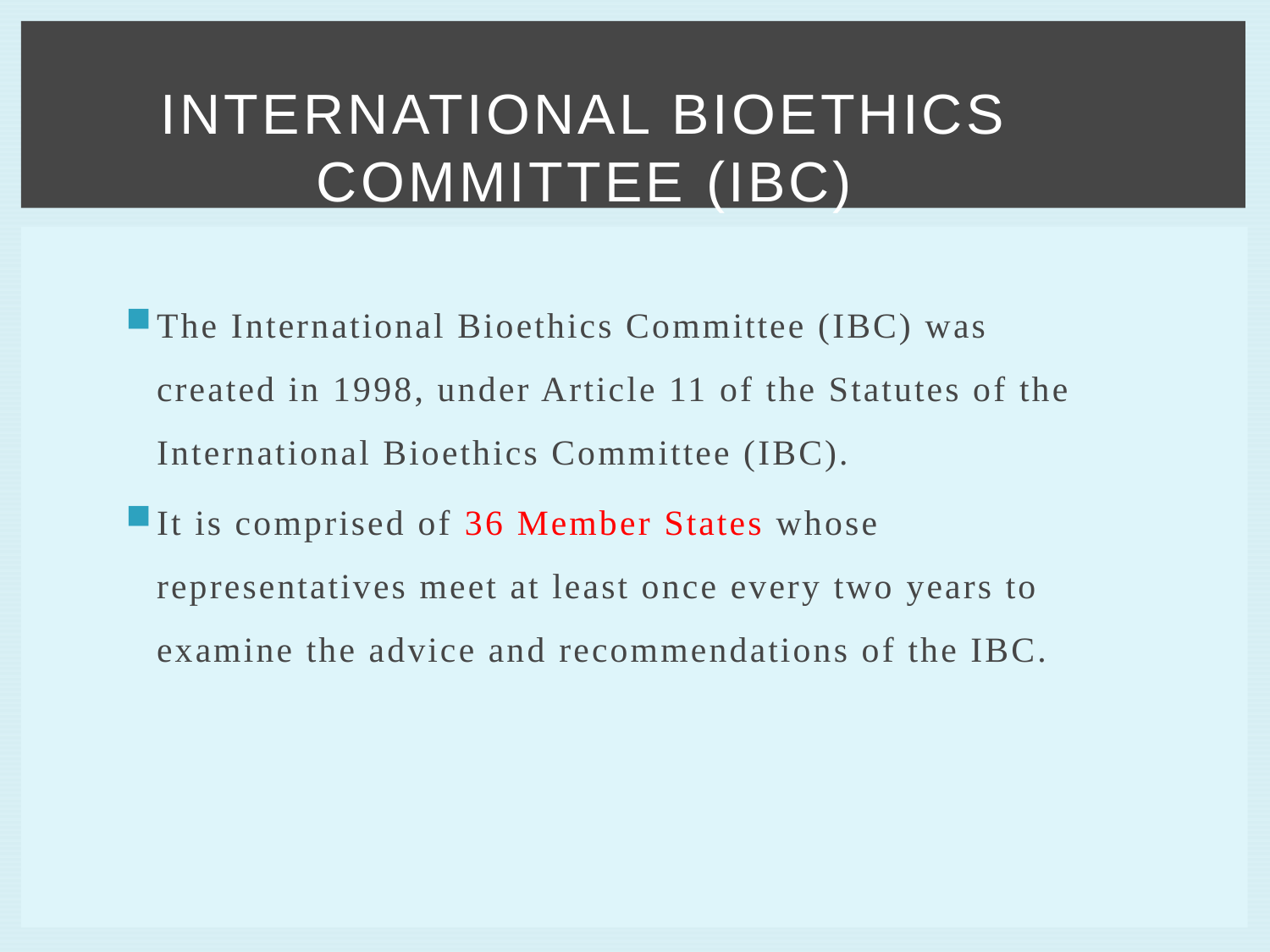

# International bioethics committee (IBC)
The International Bioethics Committee (IBC) was created in 1998, under Article 11 of the Statutes of the International Bioethics Committee (IBC).
It is comprised of 36 Member States whose representatives meet at least once every two years to examine the advice and recommendations of the IBC.